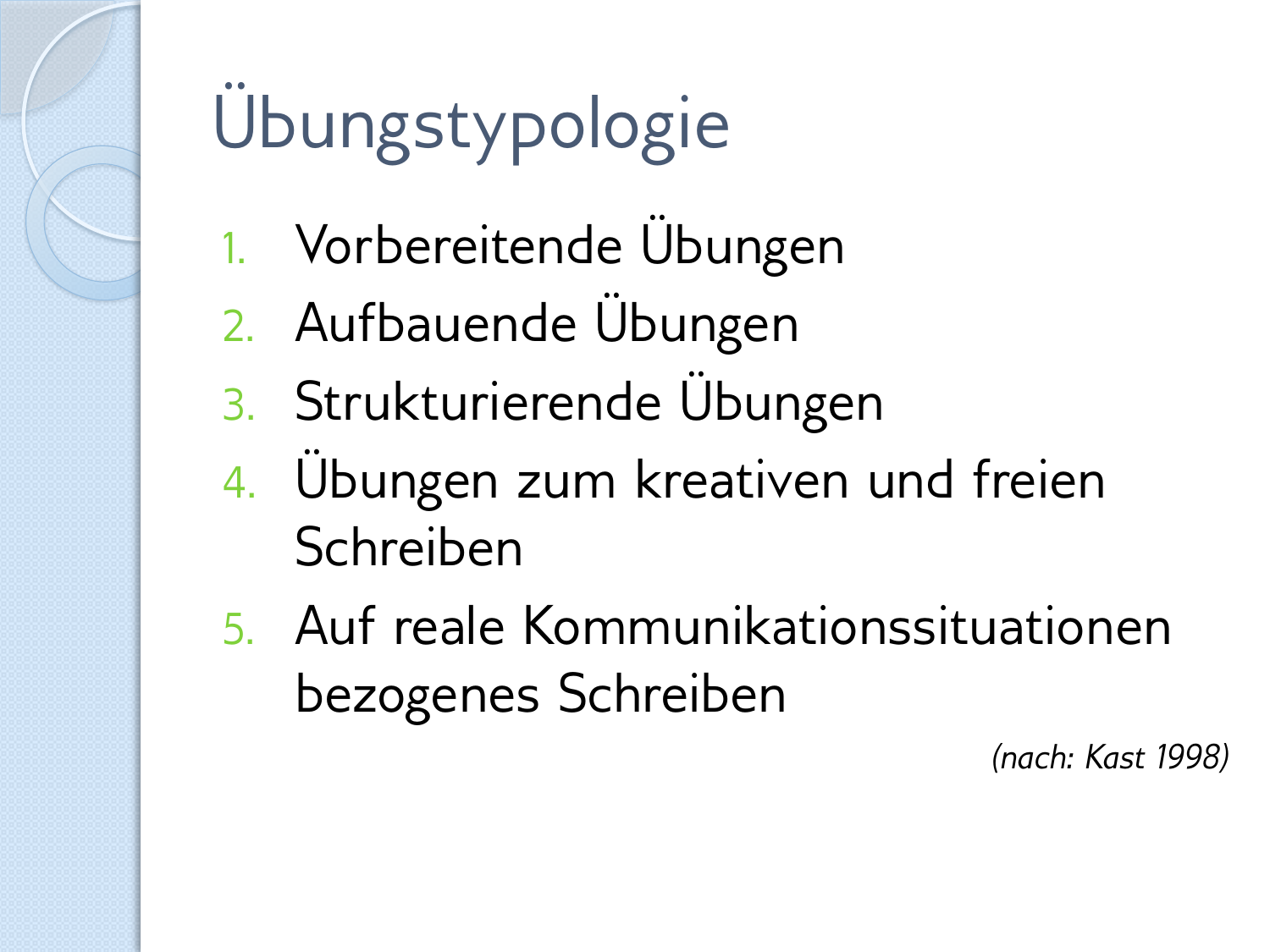

# Übungstypologie
Vorbereitende Übungen
Aufbauende Übungen
Strukturierende Übungen
Übungen zum kreativen und freien Schreiben
Auf reale Kommunikationssituationen bezogenes Schreiben
(nach: Kast 1998)